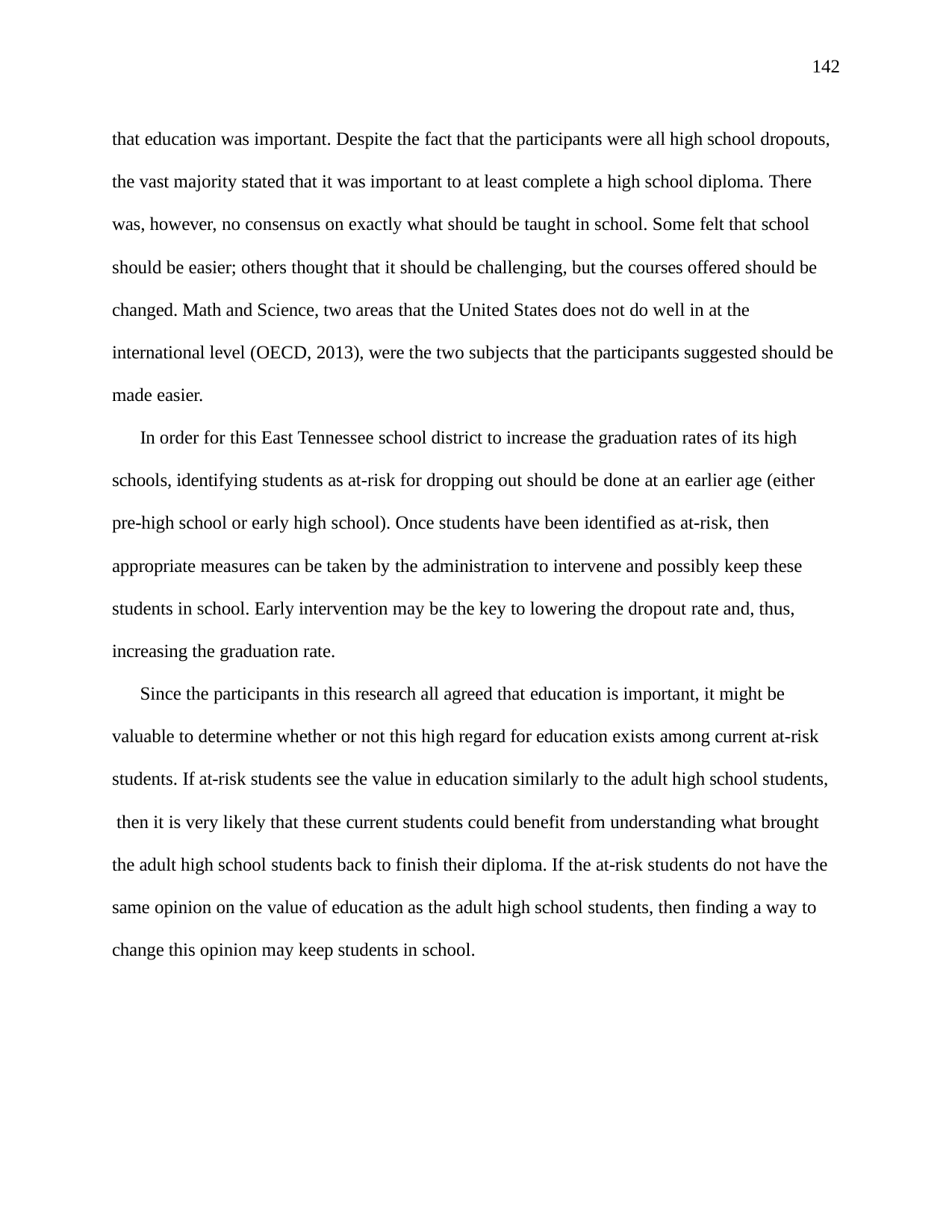

142

that education was important. Despite the fact that the participants were all high school dropouts,  the vast majority stated that it was important to at least complete a high school diploma. There  was, however, no consensus on exactly what should be taught in school. Some felt that school  should be easier; others thought that it should be challenging, but the courses offered should be  changed. Math and Science, two areas that the United States does not do well in at the  international level (OECD, 2013), were the two subjects that the participants suggested should be  made easier.
In order for this East Tennessee school district to increase the graduation rates of its high  schools, identifying students as at-risk for dropping out should be done at an earlier age (either  pre-high school or early high school). Once students have been identified as at-risk, then  appropriate measures can be taken by the administration to intervene and possibly keep these  students in school. Early intervention may be the key to lowering the dropout rate and, thus,  increasing the graduation rate.
Since the participants in this research all agreed that education is important, it might be  valuable to determine whether or not this high regard for education exists among current at-risk  students. If at-risk students see the value in education similarly to the adult high school students,  then it is very likely that these current students could benefit from understanding what brought  the adult high school students back to finish their diploma. If the at-risk students do not have the  same opinion on the value of education as the adult high school students, then finding a way to  change this opinion may keep students in school.